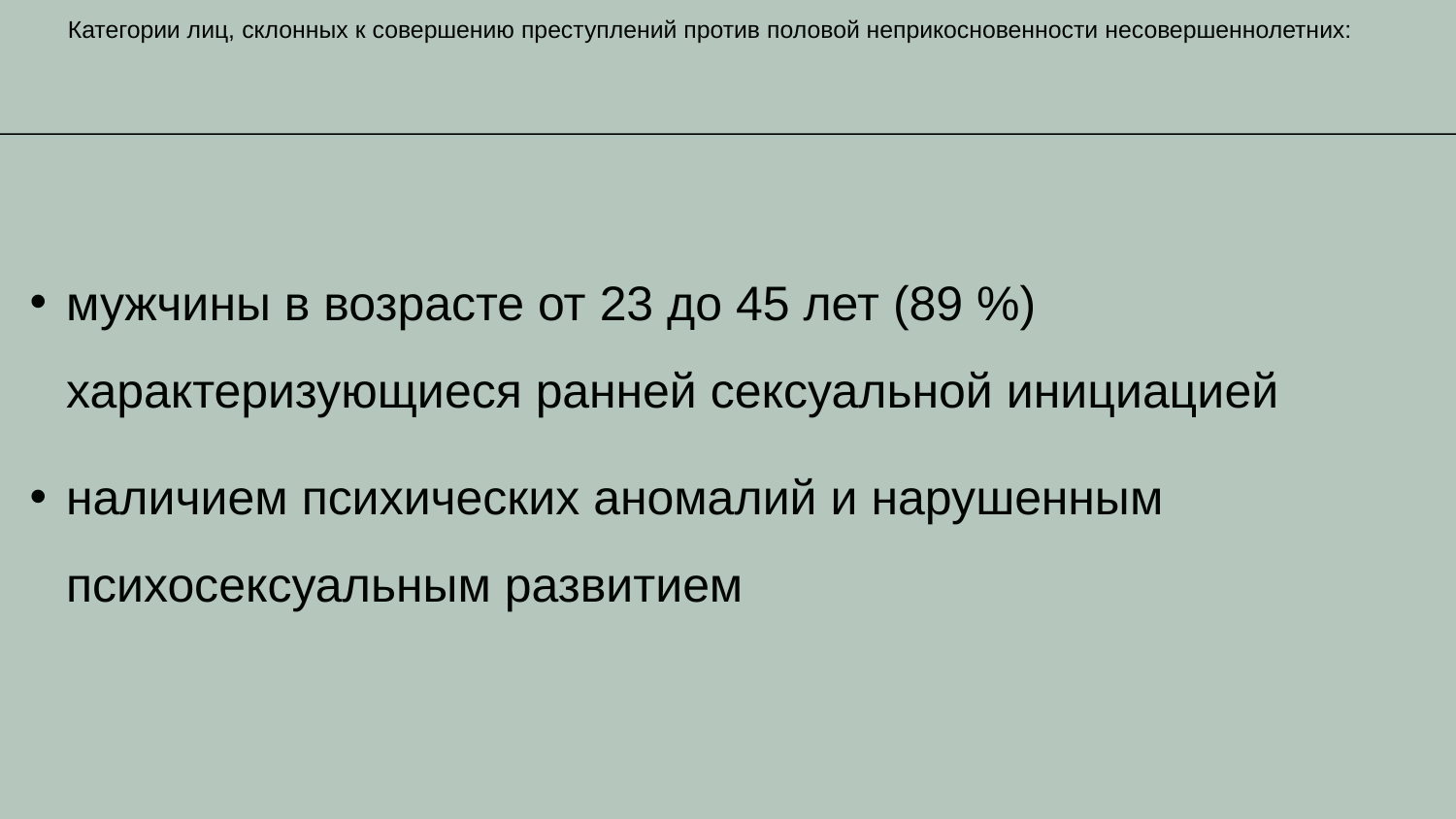

# Категории лиц, склонных к совершению преступлений против половой неприкосновенности несовершеннолетних:
мужчины в возрасте от 23 до 45 лет (89 %) характеризующиеся ранней сексуальной инициацией
наличием психических аномалий и нарушенным психосексуальным развитием